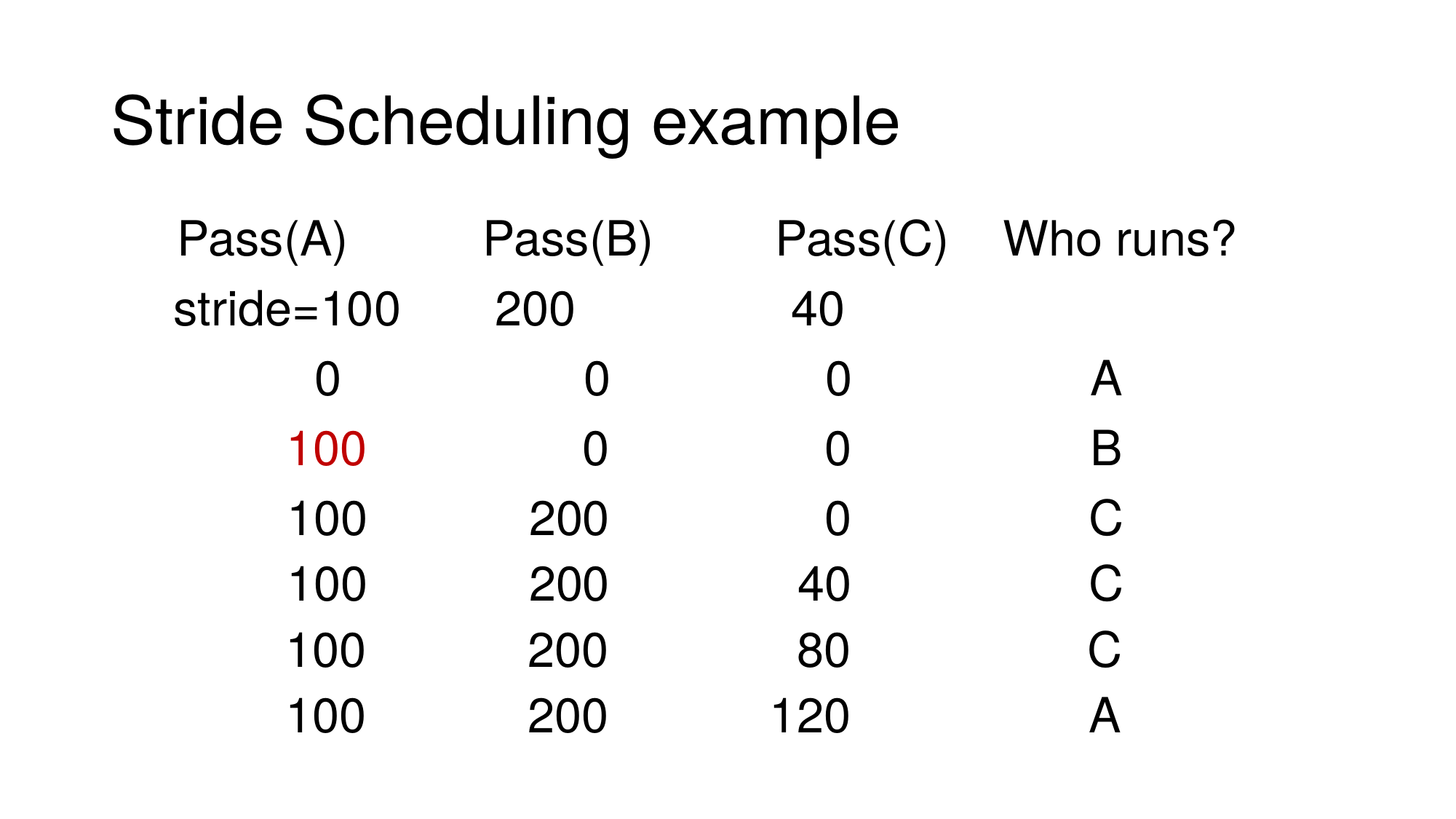

# Stride Scheduling example
Pass(A)          Pass(B)         Pass(C)    Who runs?
stride=100       200                40
0                  0                0
A
B
100                0                0
C
100            200                0
C
100            200              40
C
100            200              80
A
100            200            120